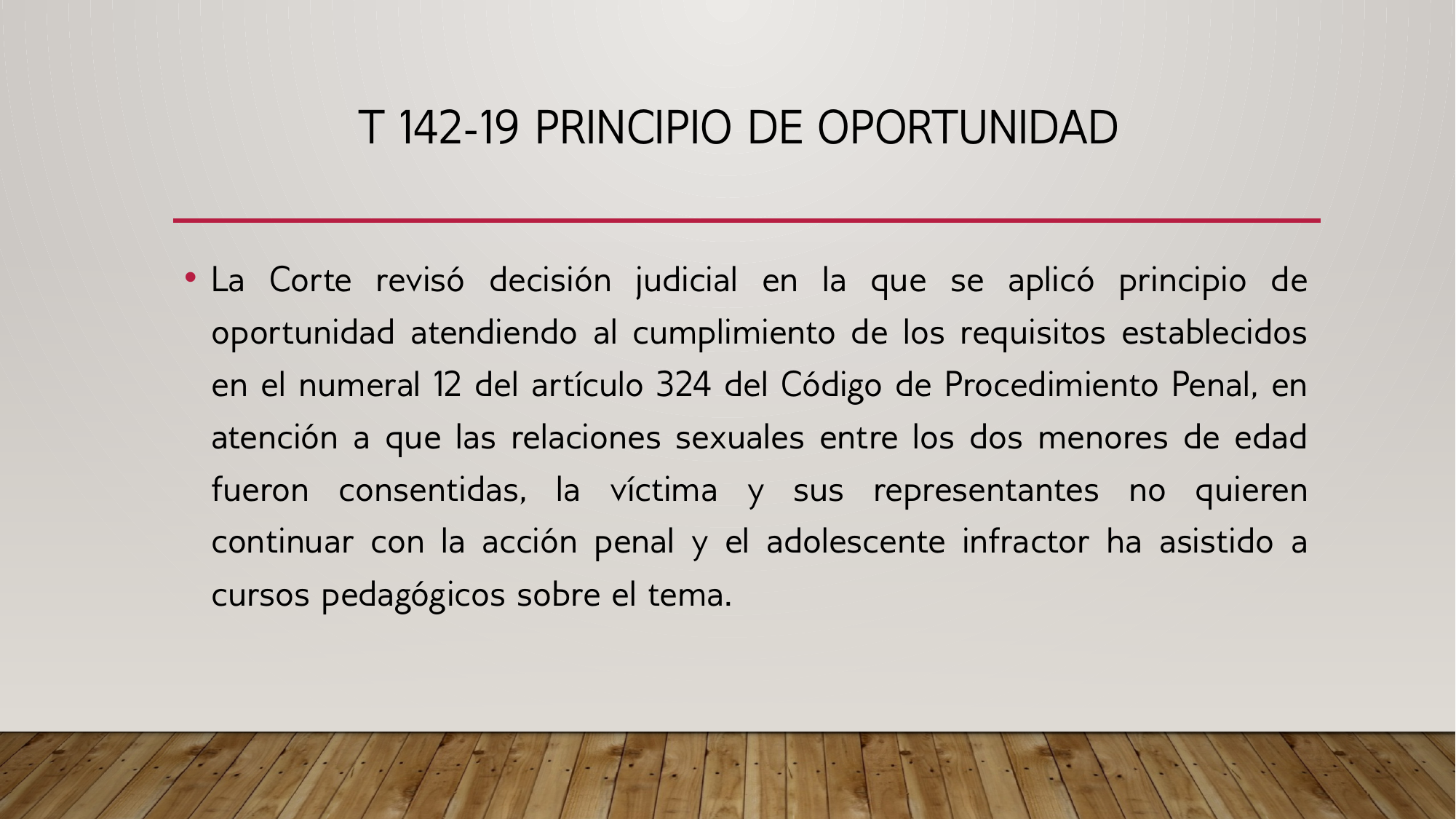

# T 142-19 PRINCIPIO DE OPORTUNIDAD
La Corte revisó decisión judicial en la que se aplicó principio de oportunidad atendiendo al cumplimiento de los requisitos establecidos en el numeral 12 del artículo 324 del Código de Procedimiento Penal, en atención a que las relaciones sexuales entre los dos menores de edad fueron consentidas, la víctima y sus representantes no quieren continuar con la acción penal y el adolescente infractor ha asistido a cursos pedagógicos sobre el tema.